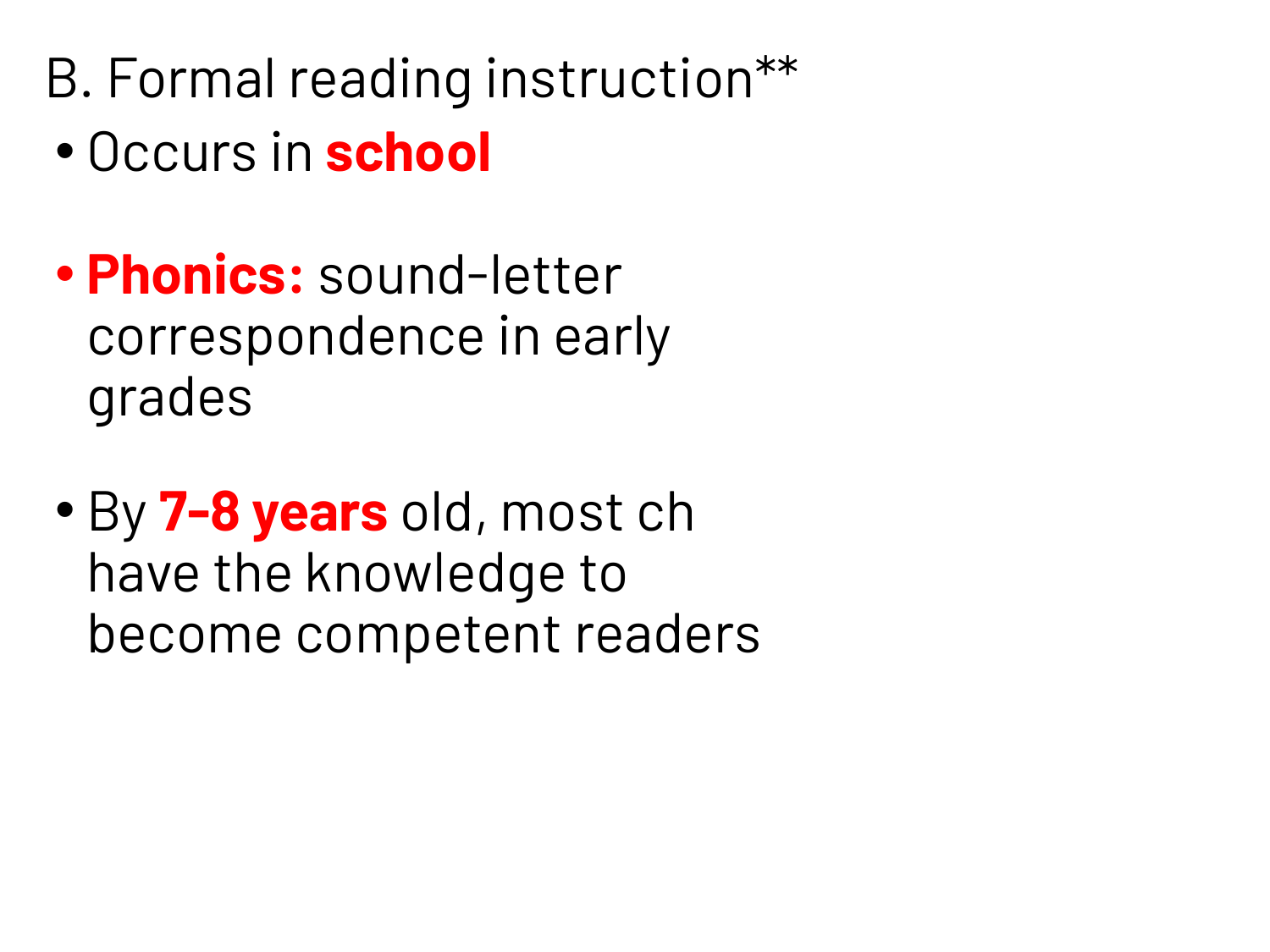

# B. Formal reading instruction**
Occurs in school

Phonics: sound-letter correspondence in early grades

By 7-8 years old, most ch have the knowledge to become competent readers